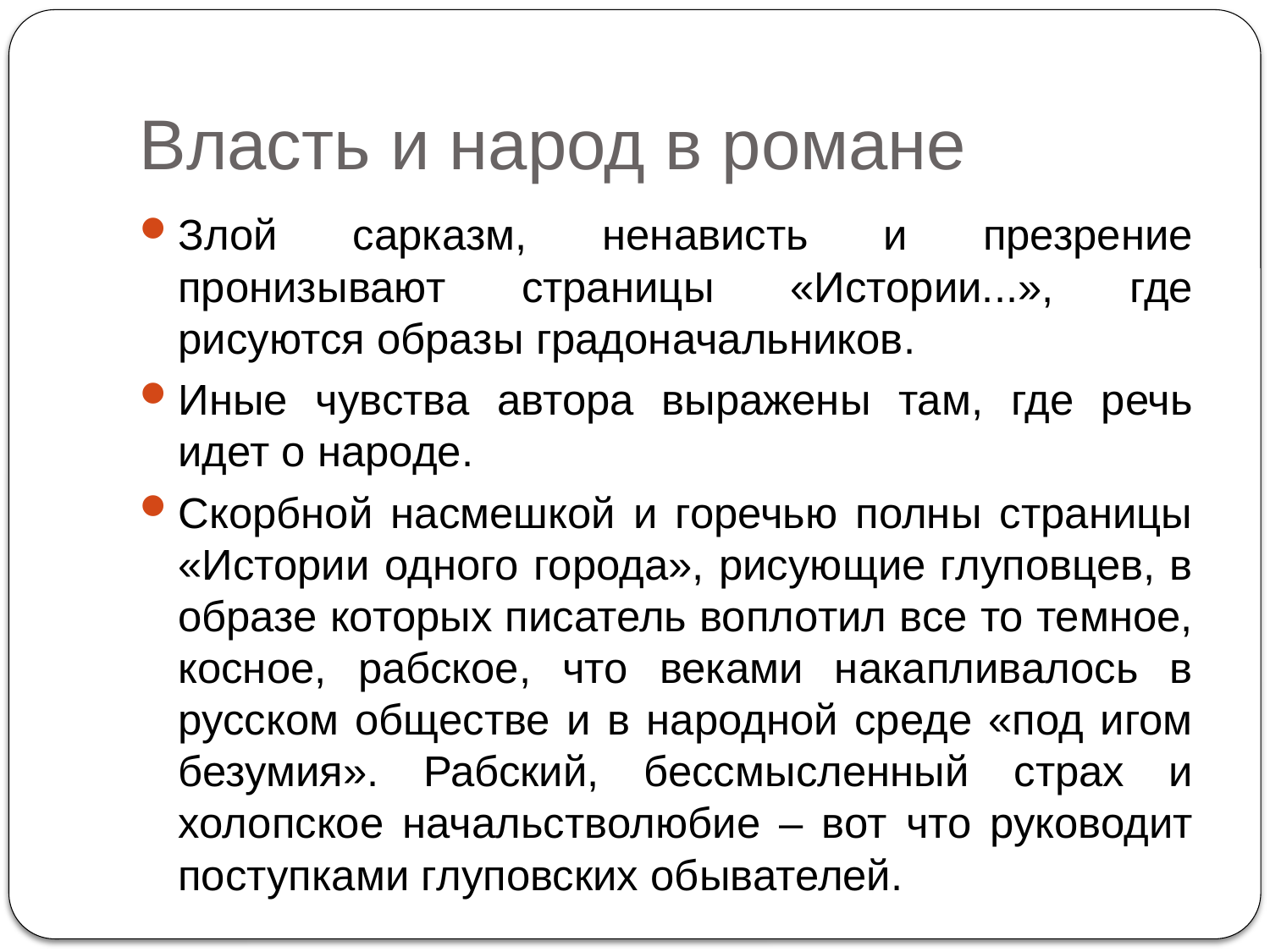

# Власть и народ в романе
Злой сарказм, ненависть и презрение пронизывают страницы «Истории...», где рисуются образы градоначальников.
Иные чувства автора выражены там, где речь идет о народе.
Скорбной насмешкой и горечью полны страницы «Истории одного города», рисующие глуповцев, в образе которых писатель воплотил все то темное, косное, рабское, что веками накапливалось в русском обществе и в народной среде «под игом безумия». Рабский, бессмысленный страх и холопское начальстволюбие – вот что руководит поступками глуповских обывателей.